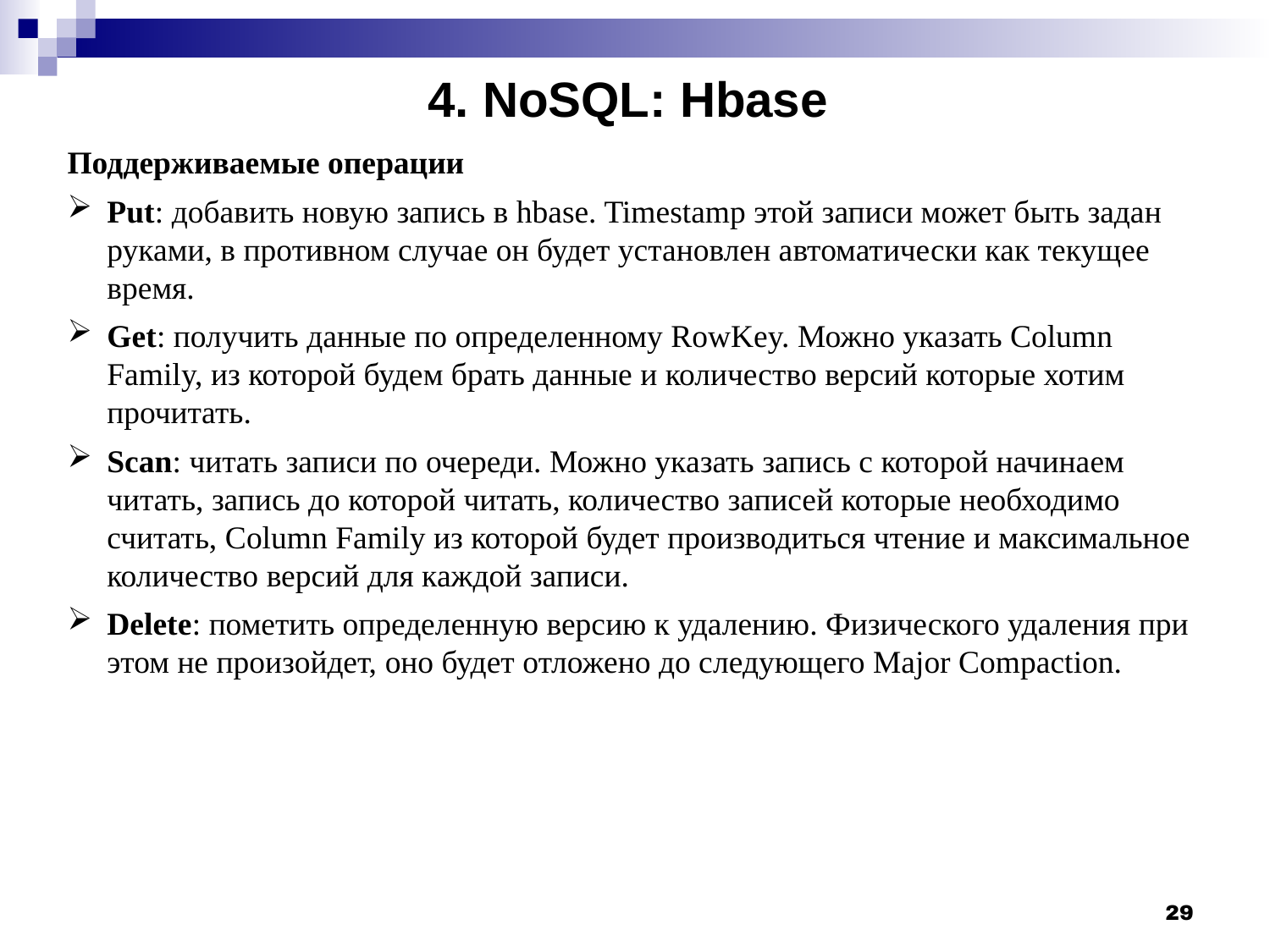

# 4. NoSQL: Hbase
Поддерживаемые операции
Put: добавить новую запись в hbase. Timestamp этой записи может быть задан руками, в противном случае он будет установлен автоматически как текущее время.
Get: получить данные по определенному RowKey. Можно указать Column Family, из которой будем брать данные и количество версий которые хотим прочитать.
Scan: читать записи по очереди. Можно указать запись с которой начинаем читать, запись до которой читать, количество записей которые необходимо считать, Column Family из которой будет производиться чтение и максимальное количество версий для каждой записи.
Delete: пометить определенную версию к удалению. Физического удаления при этом не произойдет, оно будет отложено до следующего Major Compaction.
29